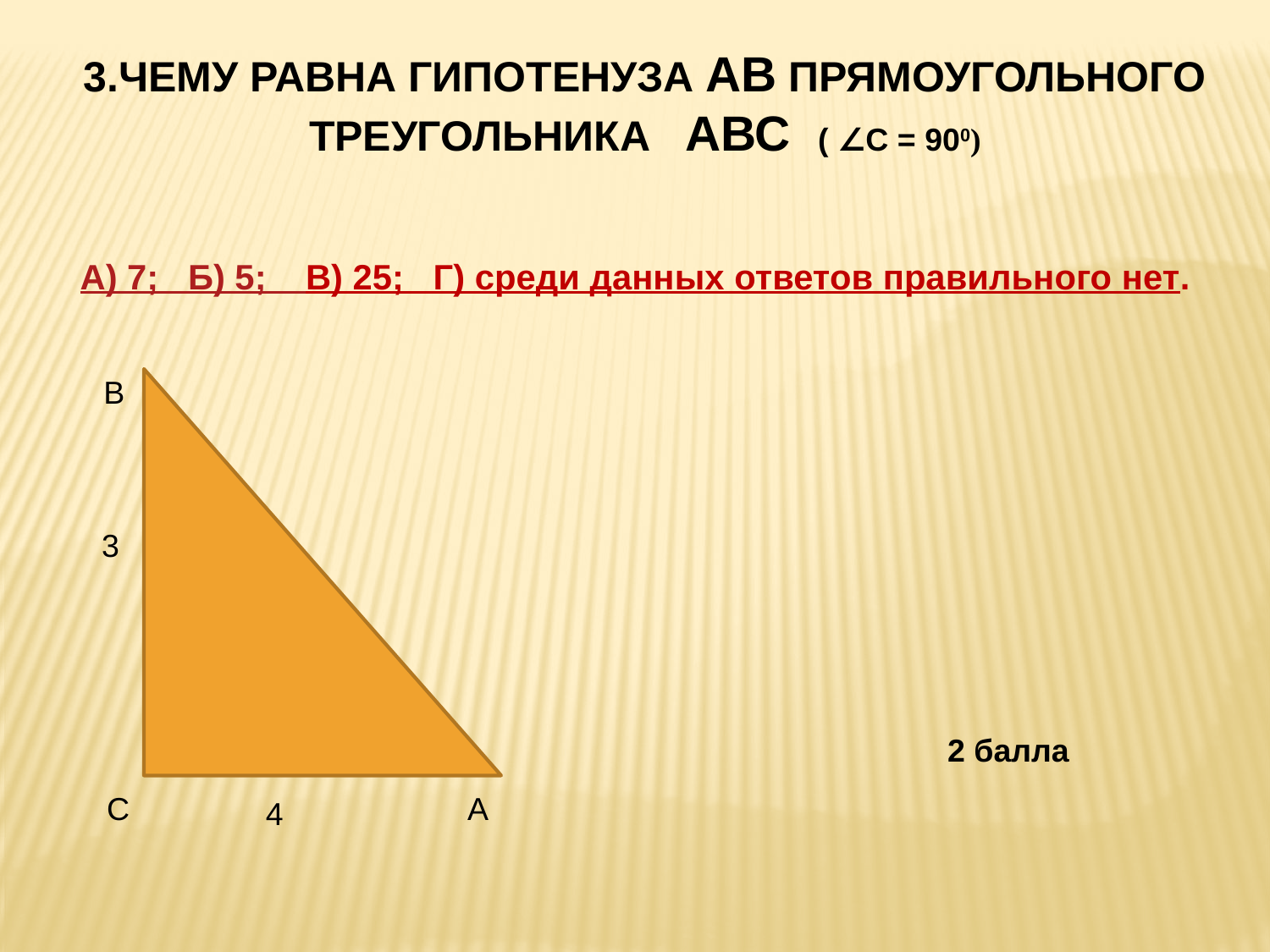

3.ЧЕМУ РАВНА ГИПОТЕНУЗА АВ ПРЯМОУГОЛЬНОГО ТРЕУГОЛЬНИКА   АВС  ( ∠С = 900)
А) 7;   Б) 5;    В) 25;   Г) среди данных ответов правильного нет.
В

3
2 балла
С
А
4